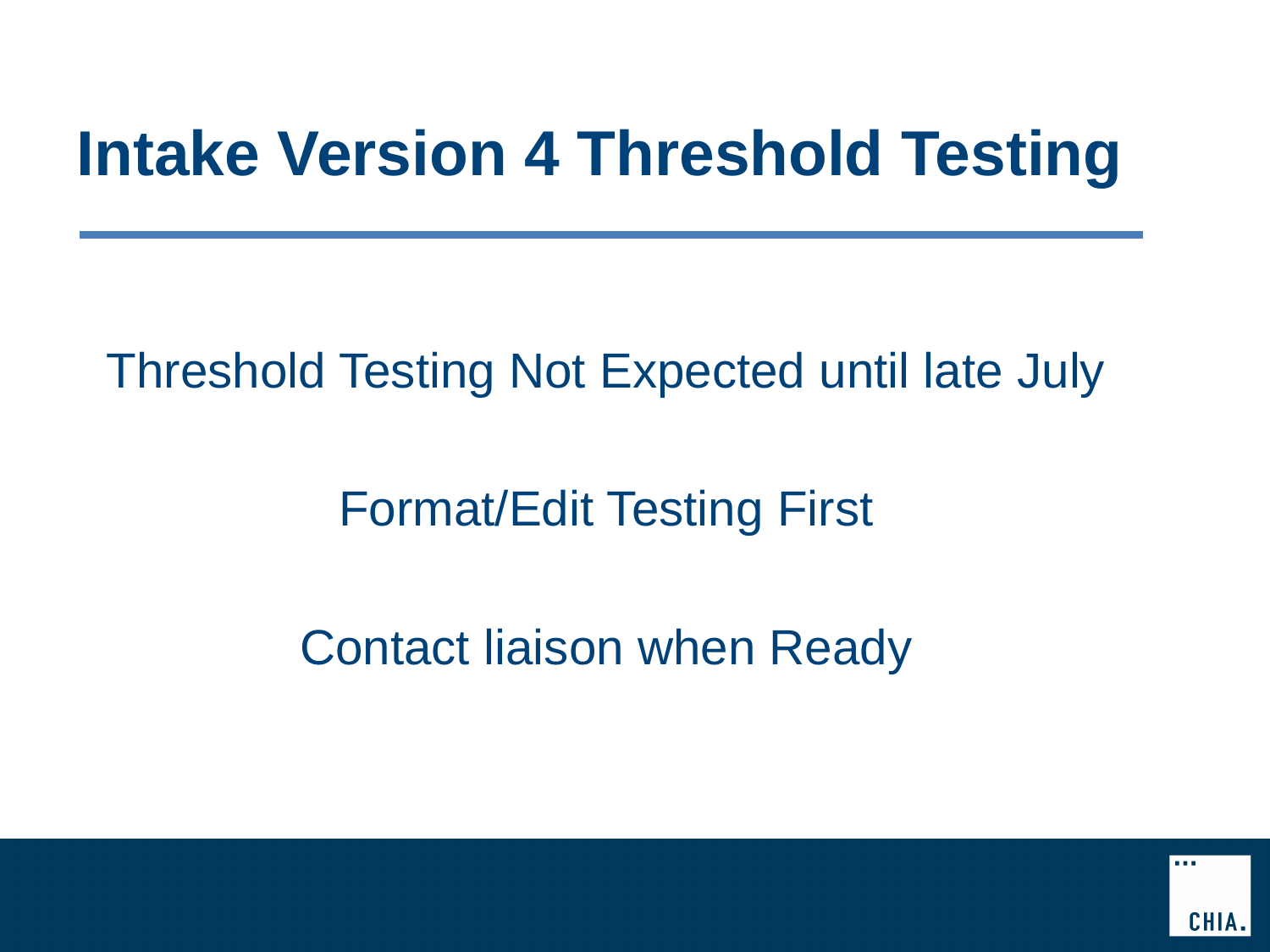

# Intake Version 4 Threshold Testing

Threshold Testing Not Expected until late July

Format/Edit Testing First

Contact liaison when Ready